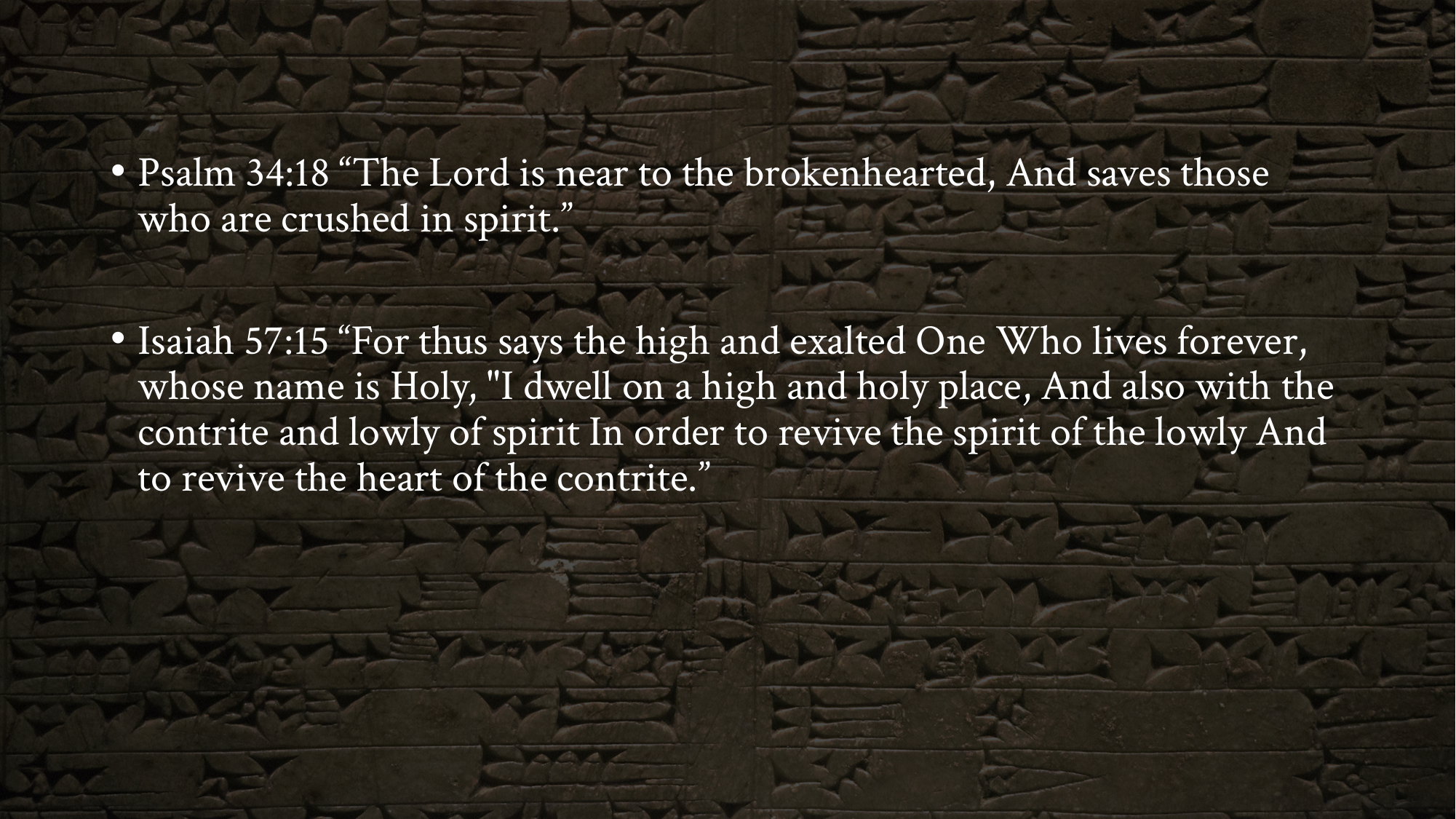

Psalm 34:18 “The Lord is near to the brokenhearted, And saves those who are crushed in spirit.”

Isaiah 57:15 “For thus says the high and exalted One Who lives forever, whose name is Holy, "I dwell on a high and holy place, And also with the contrite and lowly of spirit In order to revive the spirit of the lowly And to revive the heart of the contrite.”